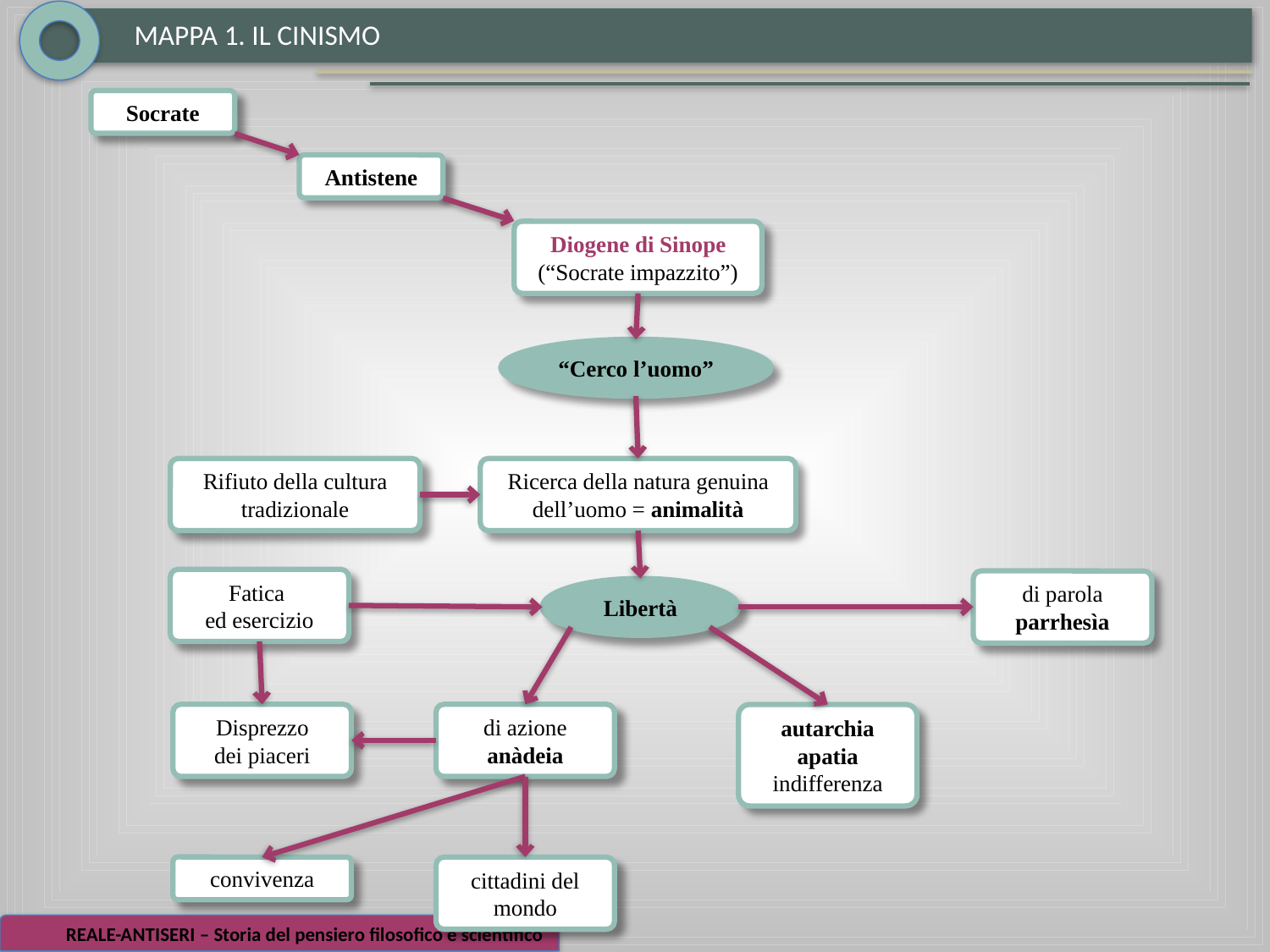

MAPPA 1. IL CINISMO
Socrate
Antistene
Diogene di Sinope
(“Socrate impazzito”)
“Cerco l’uomo”
Rifiuto della cultura tradizionale
Ricerca della natura genuina
dell’uomo = animalità
Fatica
ed esercizio
di parola
parrhesìa
Libertà
Disprezzo
dei piaceri
di azione
anàdeia
autarchia
apatia
indifferenza
convivenza
cittadini del mondo